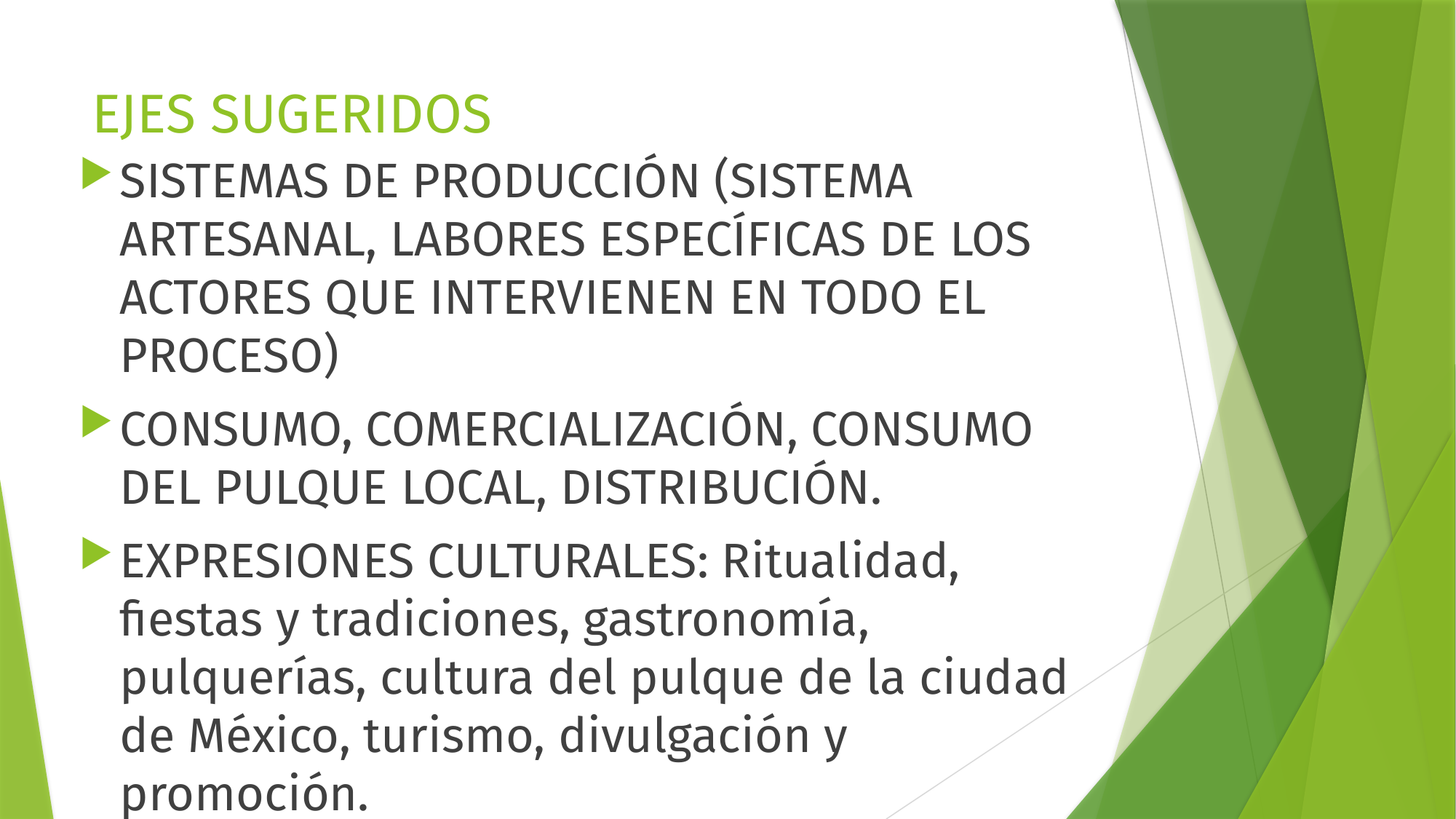

# EJES SUGERIDOS
SISTEMAS DE PRODUCCIÓN (SISTEMA ARTESANAL, LABORES ESPECÍFICAS DE LOS ACTORES QUE INTERVIENEN EN TODO EL PROCESO)
CONSUMO, COMERCIALIZACIÓN, CONSUMO DEL PULQUE LOCAL, DISTRIBUCIÓN.
EXPRESIONES CULTURALES: Ritualidad, fiestas y tradiciones, gastronomía, pulquerías, cultura del pulque de la ciudad de México, turismo, divulgación y promoción.